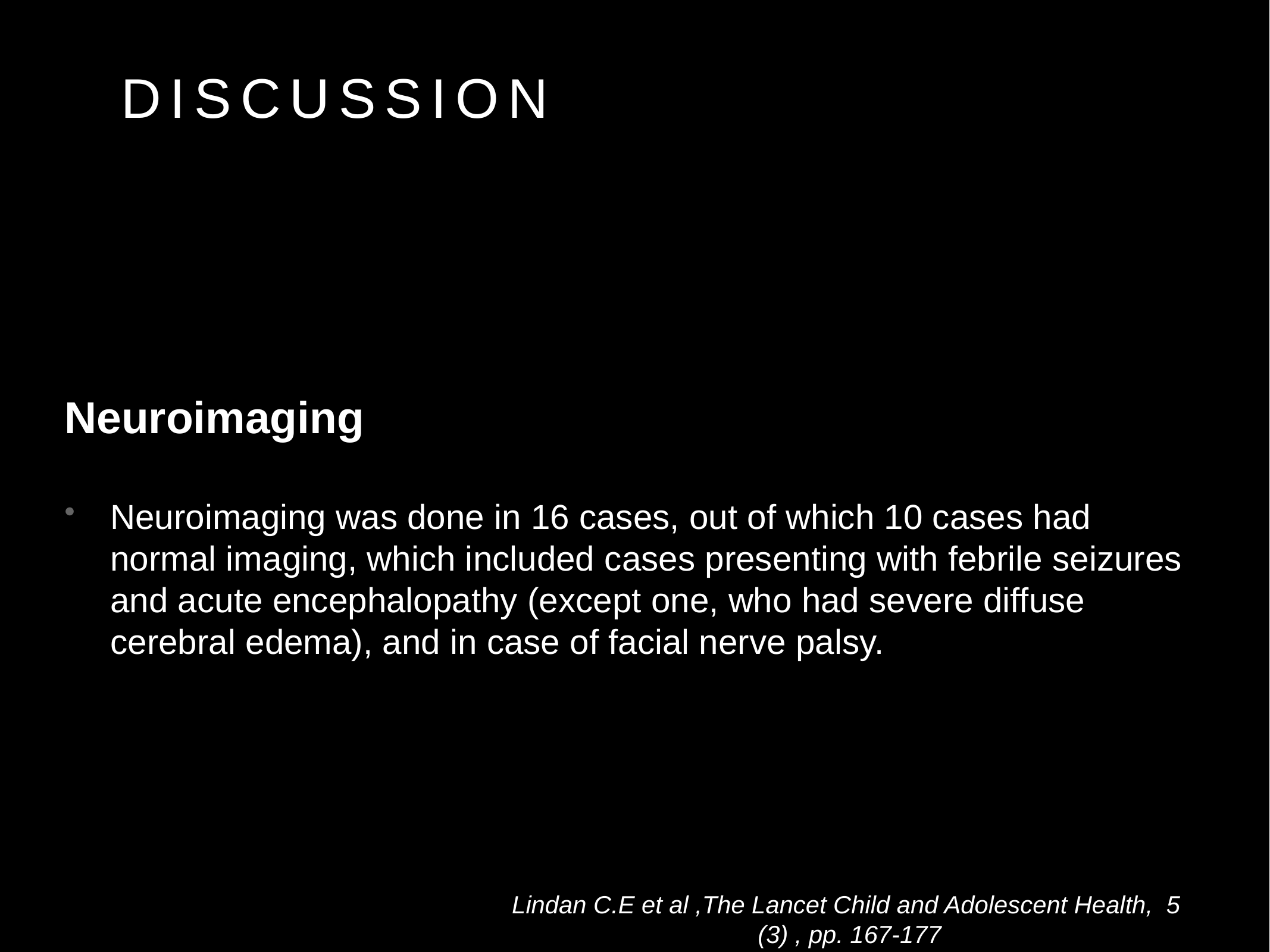

# Discussion
Neuroimaging
Neuroimaging was done in 16 cases, out of which 10 cases had normal imaging, which included cases presenting with febrile seizures and acute encephalopathy (except one, who had severe diffuse cerebral edema), and in case of facial nerve palsy.
Lindan C.E et al ,The Lancet Child and Adolescent Health,  5  (3) , pp. 167-177